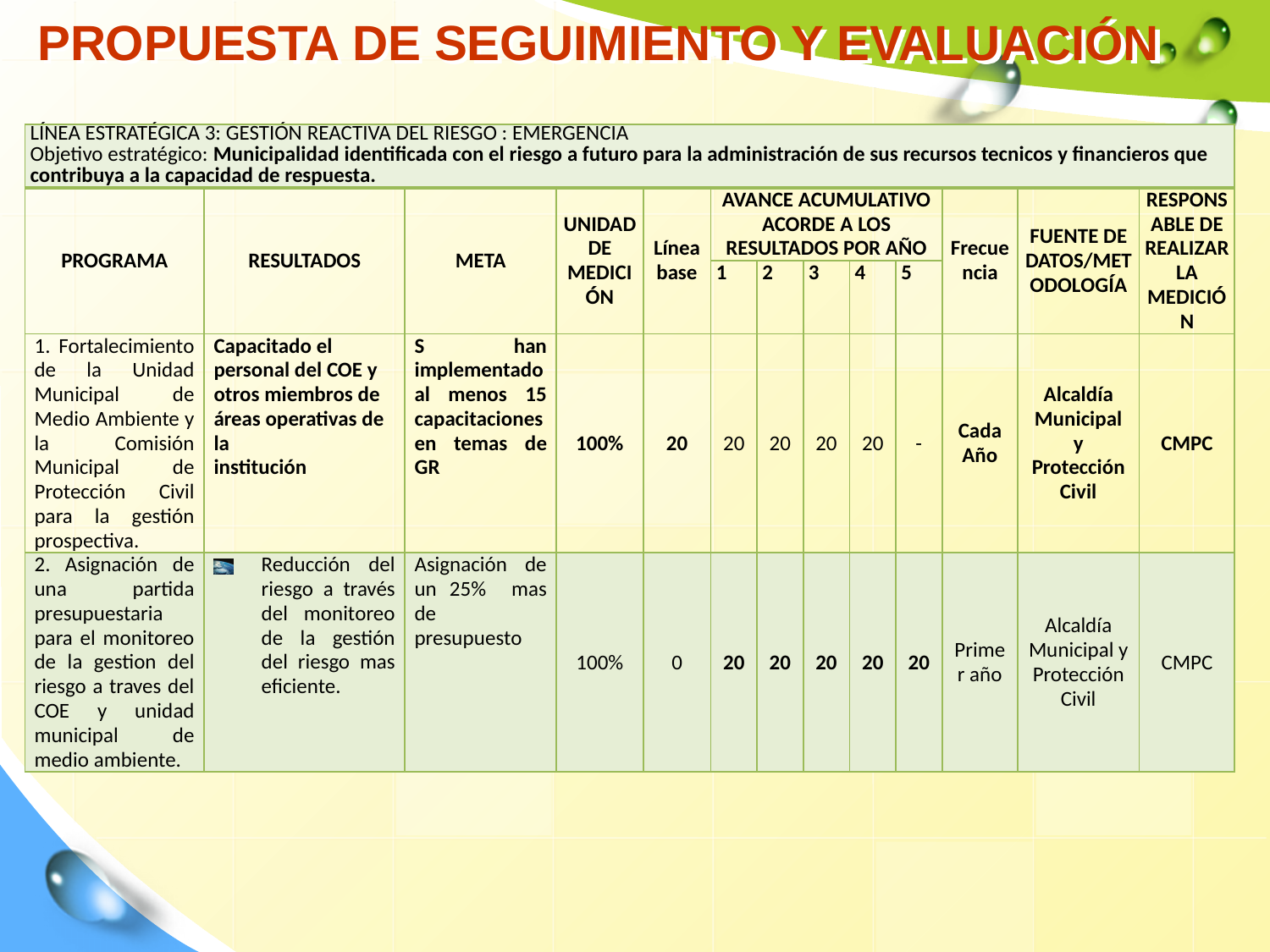

# PROPUESTA DE SEGUIMIENTO Y EVALUACIÓN
| LÍNEA ESTRATÉGICA 3: GESTIÓN REACTIVA DEL RIESGO : EMERGENCIA Objetivo estratégico: Municipalidad identificada con el riesgo a futuro para la administración de sus recursos tecnicos y financieros que contribuya a la capacidad de respuesta. |  |  |  |  |  |  |  |  |  |  |  |  |
| --- | --- | --- | --- | --- | --- | --- | --- | --- | --- | --- | --- | --- |
| PROGRAMA | RESULTADOS | META | UNIDAD DE MEDICIÓN | Línea base | AVANCE ACUMULATIVO ACORDE A LOS RESULTADOS POR AÑO |  |  |  |  | Frecuencia | FUENTE DE DATOS/METODOLOGÍA | RESPONSABLE DE REALIZAR LA MEDICIÓN |
|  |  |  |  |  | 1 | 2 | 3 | 4 | 5 |  |  |  |
| 1. Fortalecimiento de la Unidad Municipal de Medio Ambiente y la Comisión Municipal de Protección Civil para la gestión prospectiva. | Capacitado el personal del COE y otros miembros de áreas operativas de la institución | S han implementado al menos 15 capacitaciones en temas de GR | 100% | 20 | 20 | 20 | 20 | 20 | - | Cada Año | Alcaldía Municipal y Protección Civil | CMPC |
| 2. Asignación de una partida presupuestaria para el monitoreo de la gestion del riesgo a traves del COE y unidad municipal de medio ambiente. | Reducción del riesgo a través del monitoreo de la gestión del riesgo mas eficiente. | Asignación de un 25% mas de presupuesto | 100% | 0 | 20 | 20 | 20 | 20 | 20 | Primer año | Alcaldía Municipal y Protección Civil | CMPC |